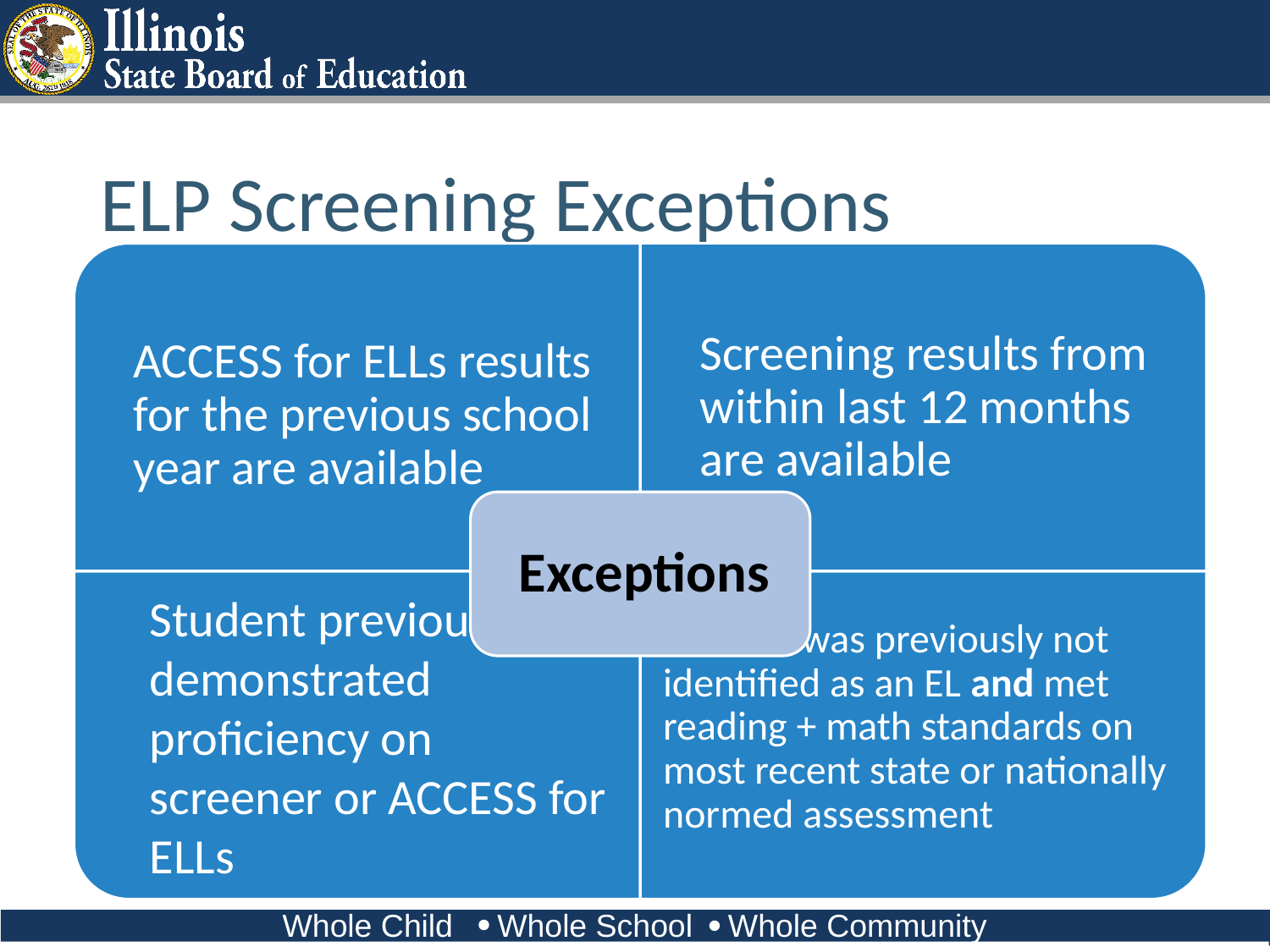

# ELP Screening Exceptions
ACCESS for ELLs results for the previous school year are available
Screening results from within last 12 months are available
Student previously demonstrated proficiency on screener or ACCESS for ELLs
Student was previously not identified as an EL and met reading + math standards on most recent state or nationally normed assessment
Exceptions